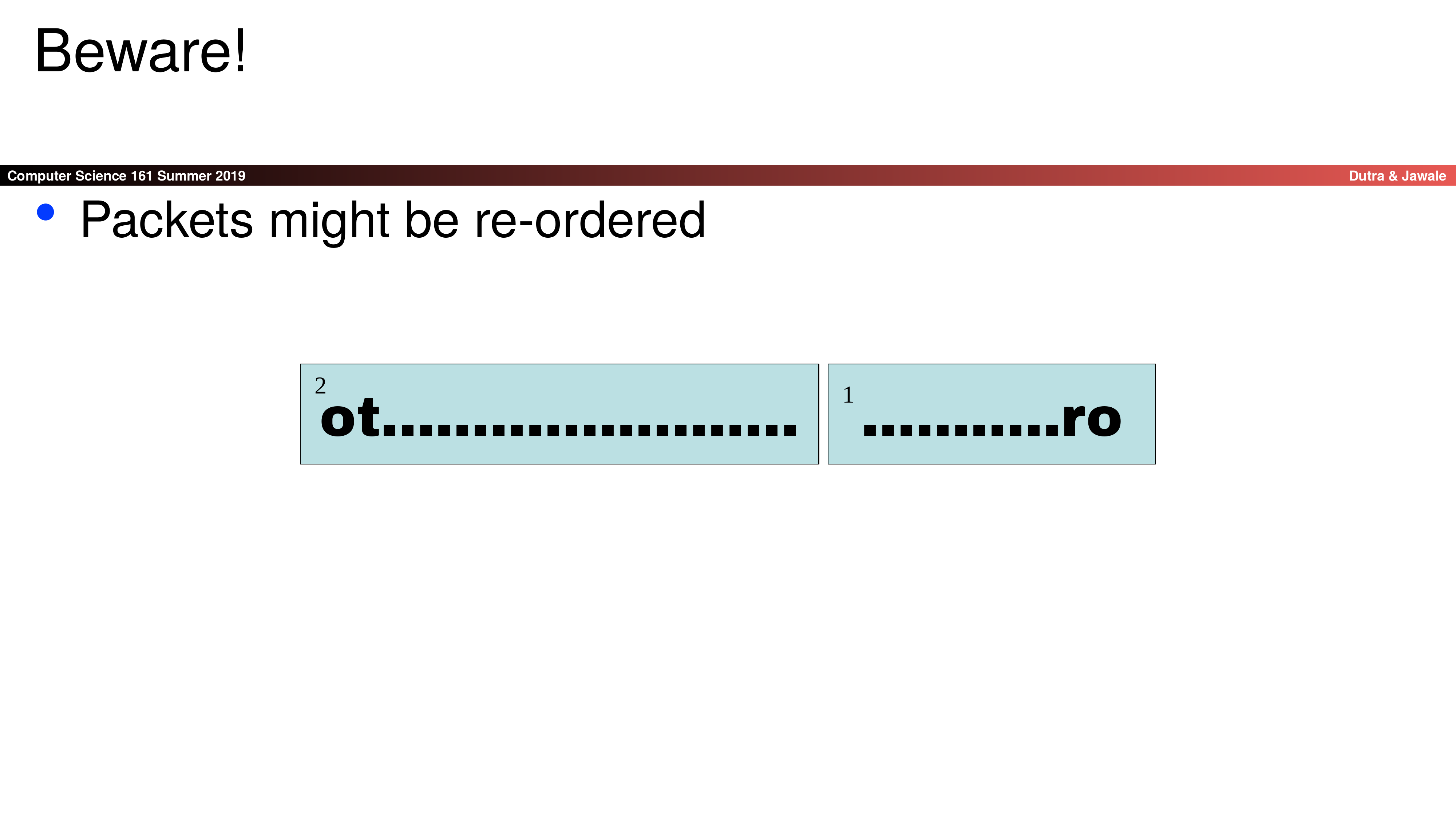

Beware!
Packets might be re-ordered

ot………..…………
2

…….….ro
1